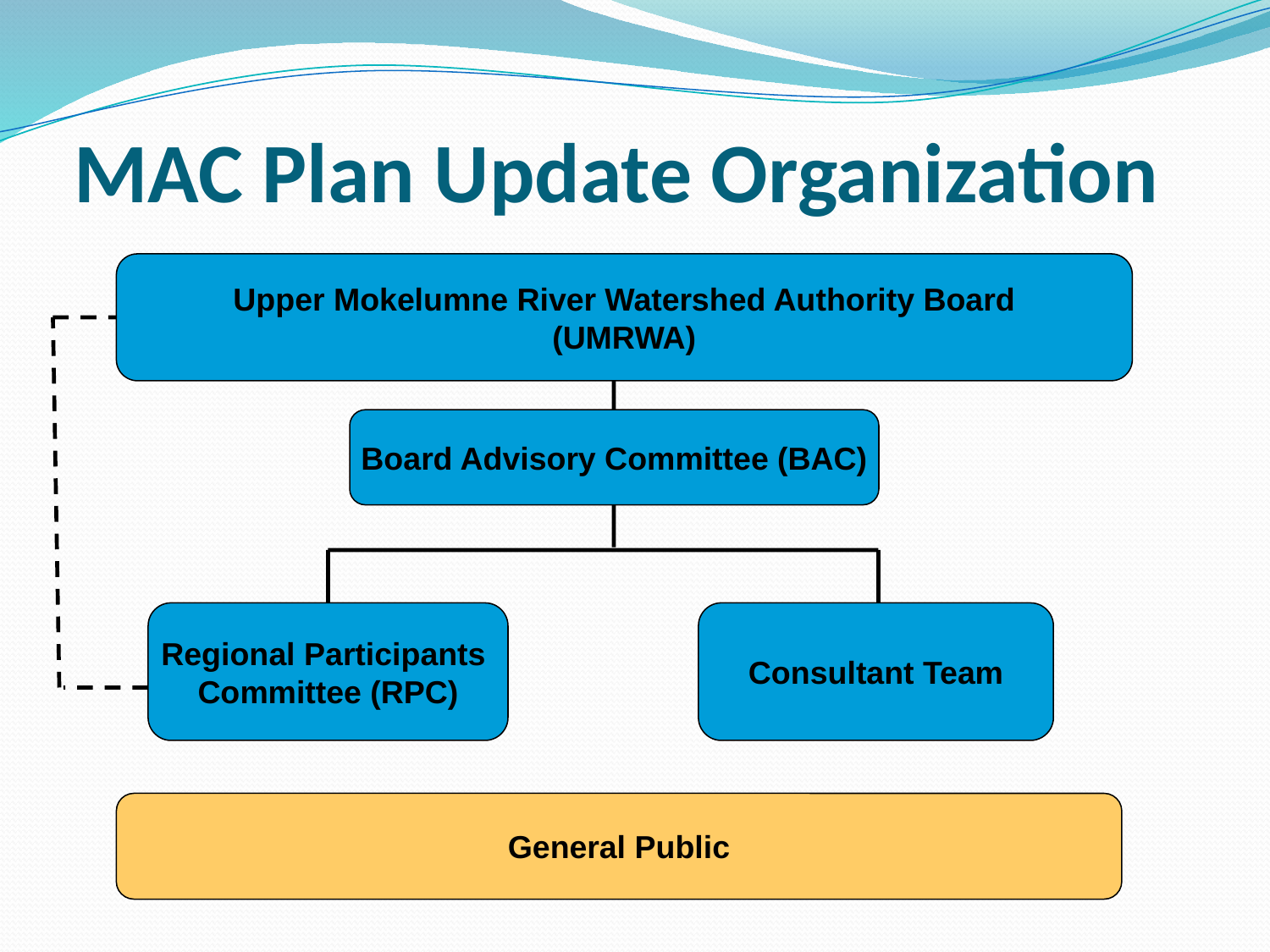

# MAC Plan Update Organization
Upper Mokelumne River Watershed Authority Board
(UMRWA)

Board Advisory Committee (BAC)

Regional Participants
Committee (RPC)
Consultant Team

General Public